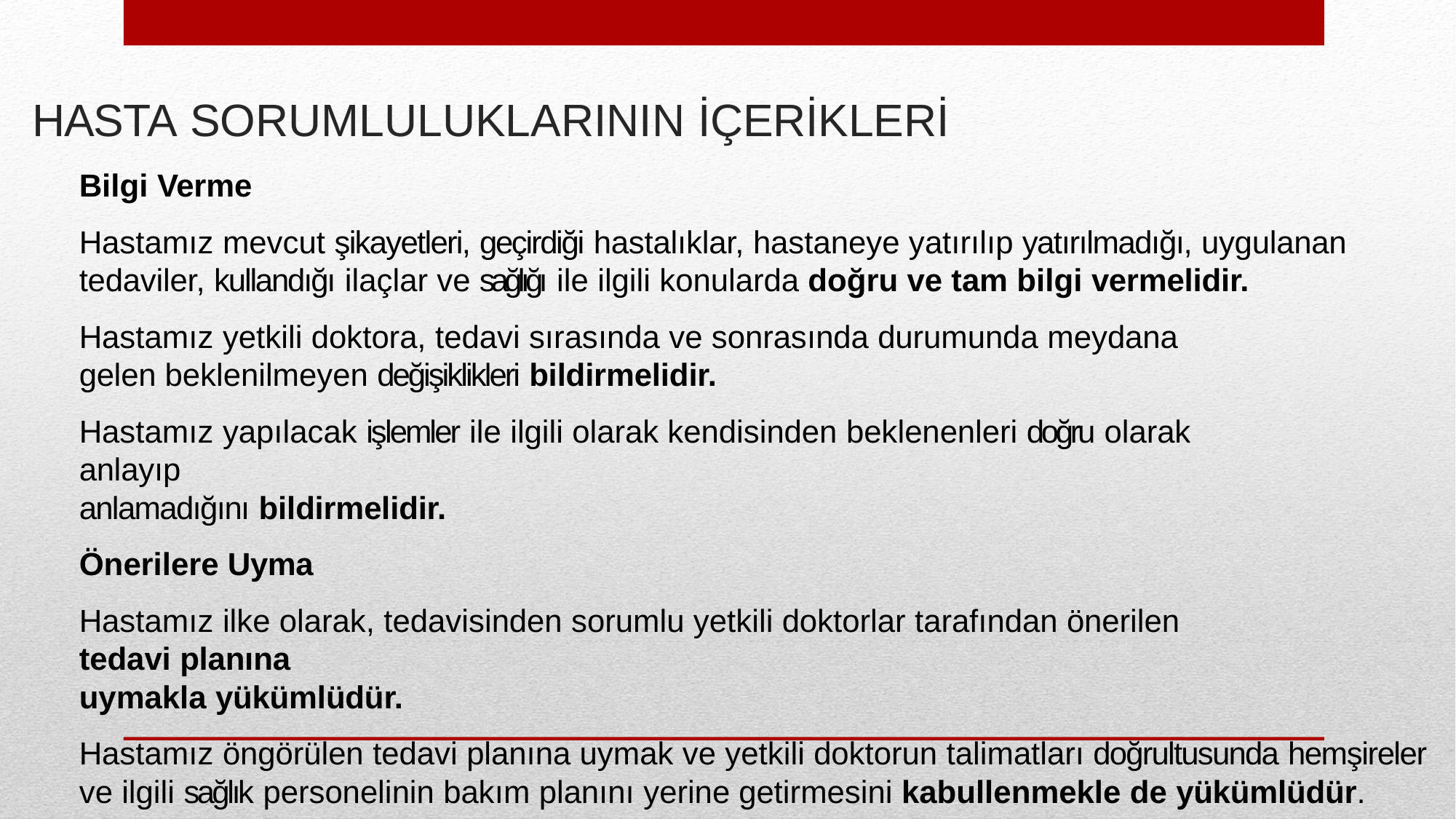

# HASTA SORUMLULUKLARININ İÇERİKLERİ
Bilgi Verme
Hastamız mevcut şikayetleri, geçirdiği hastalıklar, hastaneye yatırılıp yatırılmadığı, uygulanan
tedaviler, kullandığı ilaçlar ve sağlığı ile ilgili konularda doğru ve tam bilgi vermelidir.
Hastamız yetkili doktora, tedavi sırasında ve sonrasında durumunda meydana gelen beklenilmeyen değişiklikleri bildirmelidir.
Hastamız yapılacak işlemler ile ilgili olarak kendisinden beklenenleri doğru olarak anlayıp
anlamadığını bildirmelidir.
Önerilere Uyma
Hastamız ilke olarak, tedavisinden sorumlu yetkili doktorlar tarafından önerilen tedavi planına
uymakla yükümlüdür.
Hastamız öngörülen tedavi planına uymak ve yetkili doktorun talimatları doğrultusunda hemşireler ve ilgili sağlık personelinin bakım planını yerine getirmesini kabullenmekle de yükümlüdür.